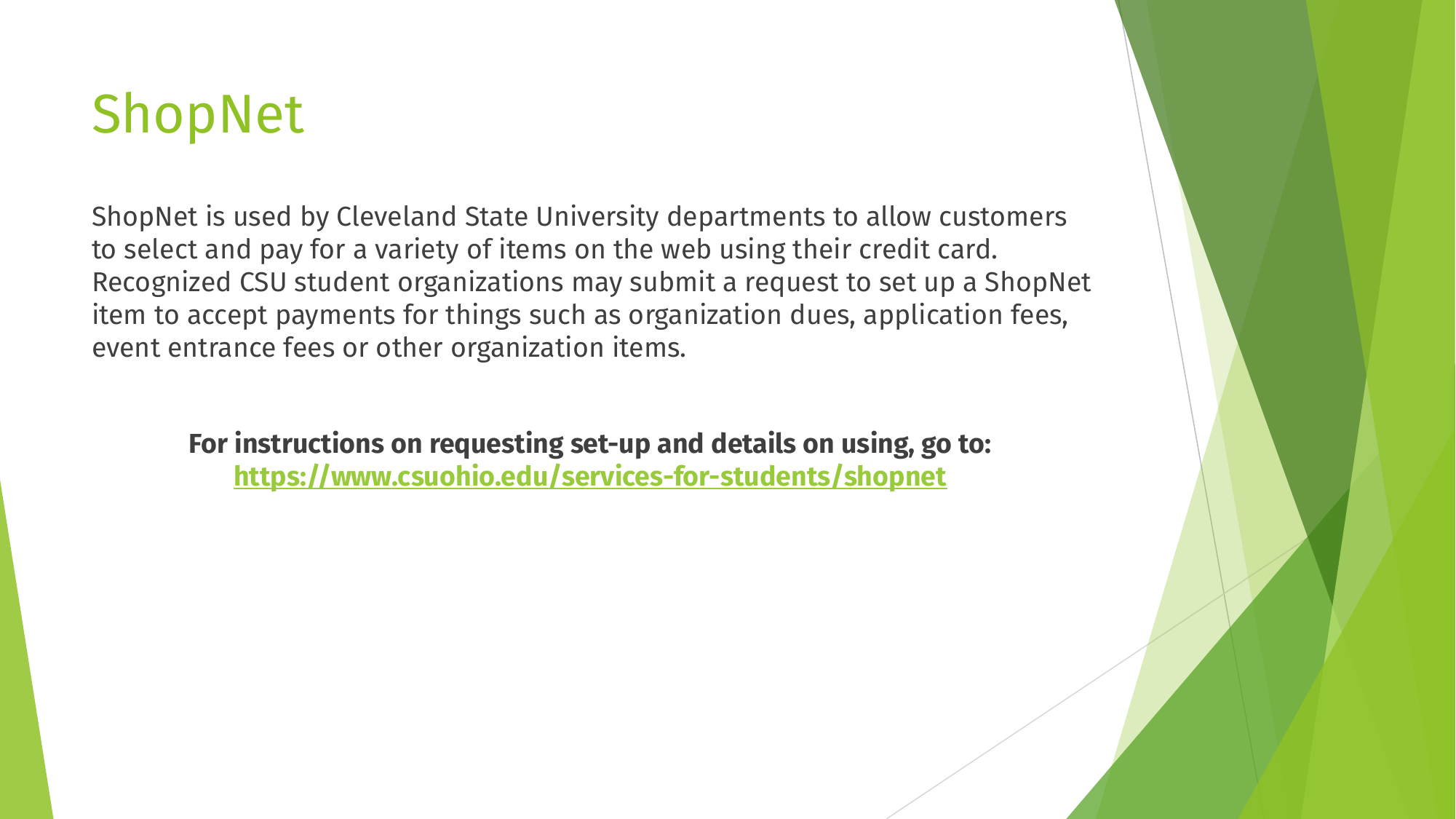

# ShopNet
ShopNet is used by Cleveland State University departments to allow customers to select and pay for a variety of items on the web using their credit card. Recognized CSU student organizations may submit a request to set up a ShopNet item to accept payments for things such as organization dues, application fees, event entrance fees or other organization items.

For instructions on requesting set-up and details on using, go to: https://www.csuohio.edu/services-for-students/shopnet